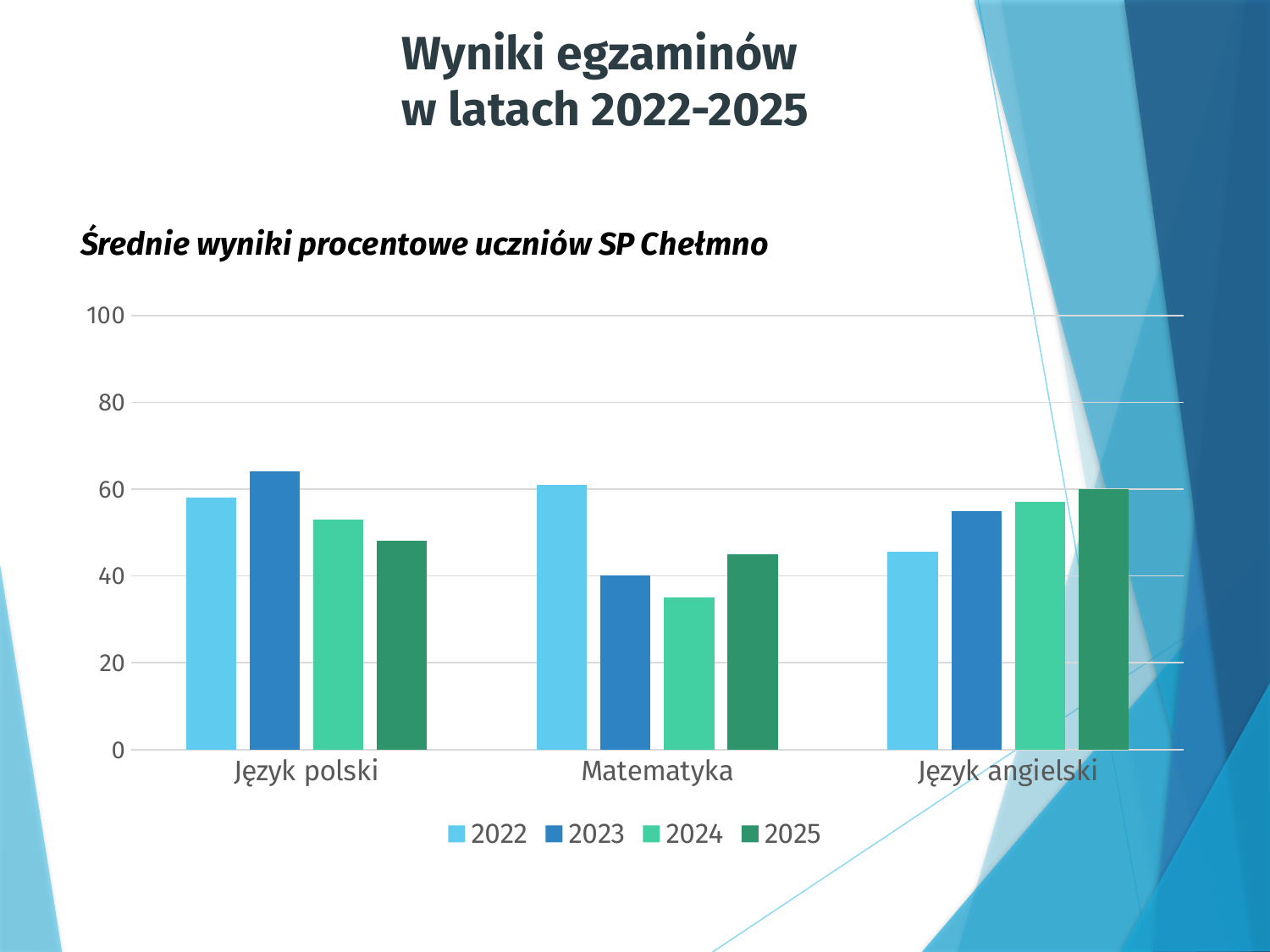

# Wyniki egzaminów w latach 2022-2025

### Chart: Średnie wyniki procentowe uczniów SP Chełmno

| Category | 2022 | 2023 | 2024 | 2025 |
|---|---|---|---|---|
| Język polski | 58.0 | 64.0 | 53.0 | 48.0 |
| Matematyka | 61.0 | 40.0 | 35.0 | 45.0 |
| Język angielski | 45.5 | 55.0 | 57.0 | 60.0 |